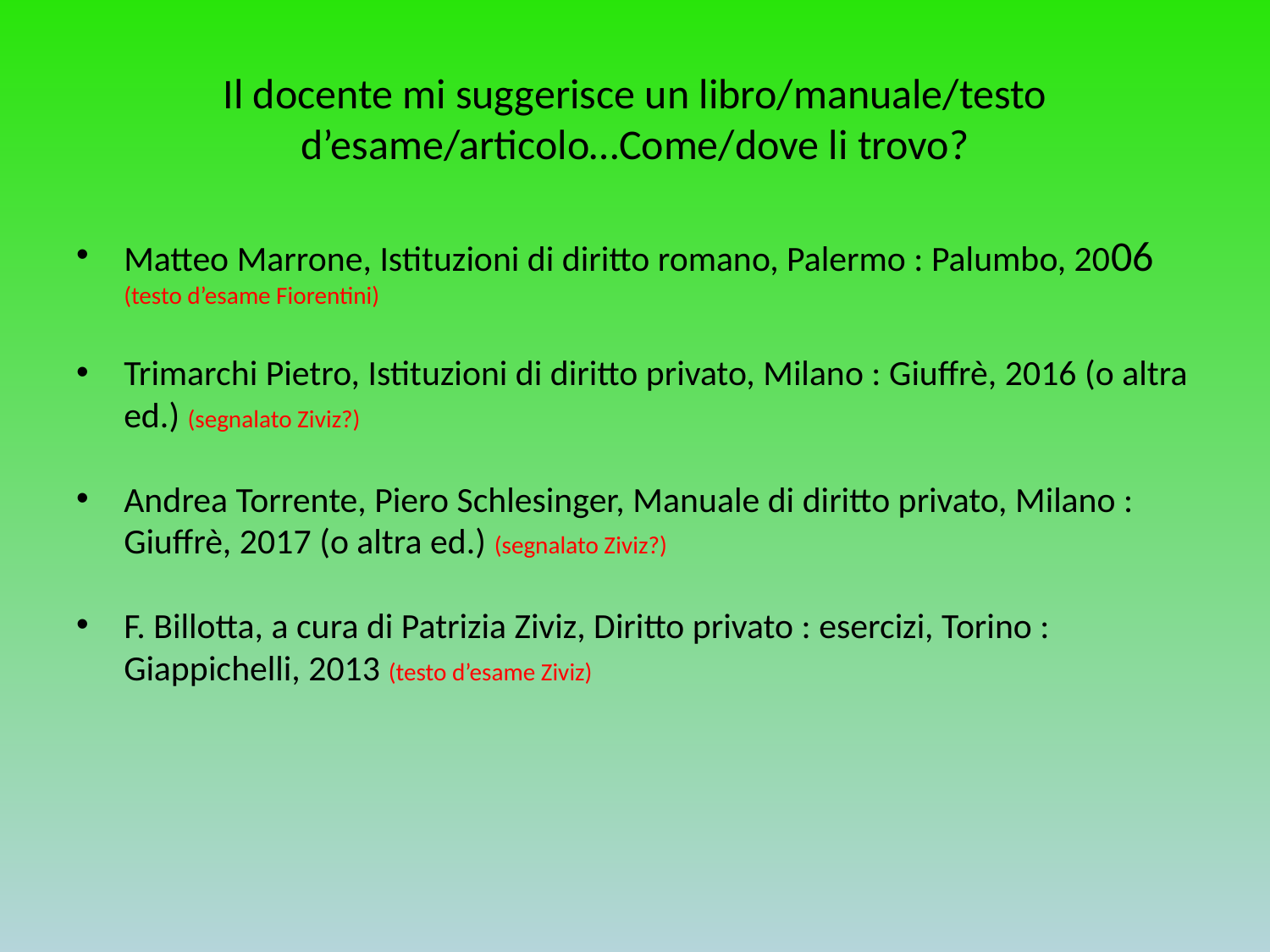

# Il docente mi suggerisce un libro/manuale/testo d’esame/articolo…Come/dove li trovo?
Matteo Marrone, Istituzioni di diritto romano, Palermo : Palumbo, 2006 (testo d’esame Fiorentini)

Trimarchi Pietro, Istituzioni di diritto privato, Milano : Giuffrè, 2016 (o altra ed.) (segnalato Ziviz?)

Andrea Torrente, Piero Schlesinger, Manuale di diritto privato, Milano : Giuffrè, 2017 (o altra ed.) (segnalato Ziviz?)

F. Billotta, a cura di Patrizia Ziviz, Diritto privato : esercizi, Torino : Giappichelli, 2013 (testo d’esame Ziviz)